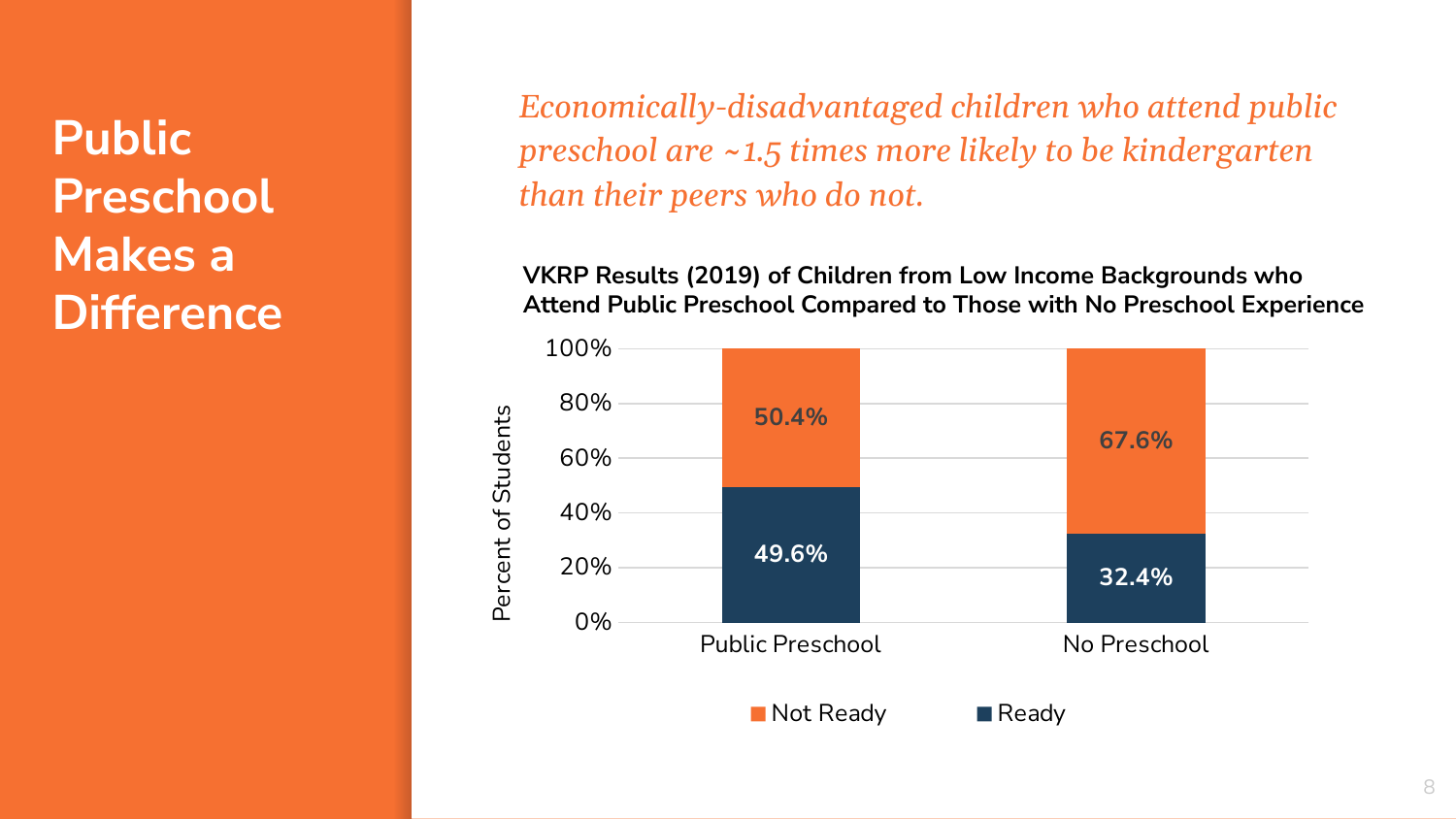

Economically-disadvantaged children who attend public preschool are ~1.5 times more likely to be kindergarten than their peers who do not.

# Public Preschool Makes a Difference
VKRP Results (2019) of Children from Low Income Backgrounds who Attend Public Preschool Compared to Those with No Preschool Experience

### Chart

| Category | Ready | Not Ready |
|---|---|---|
| Public Preschool
n=16,944 | 0.496 | 0.504 |
| No Preschool
n=8,614 | 0.324 | 0.676 |
8